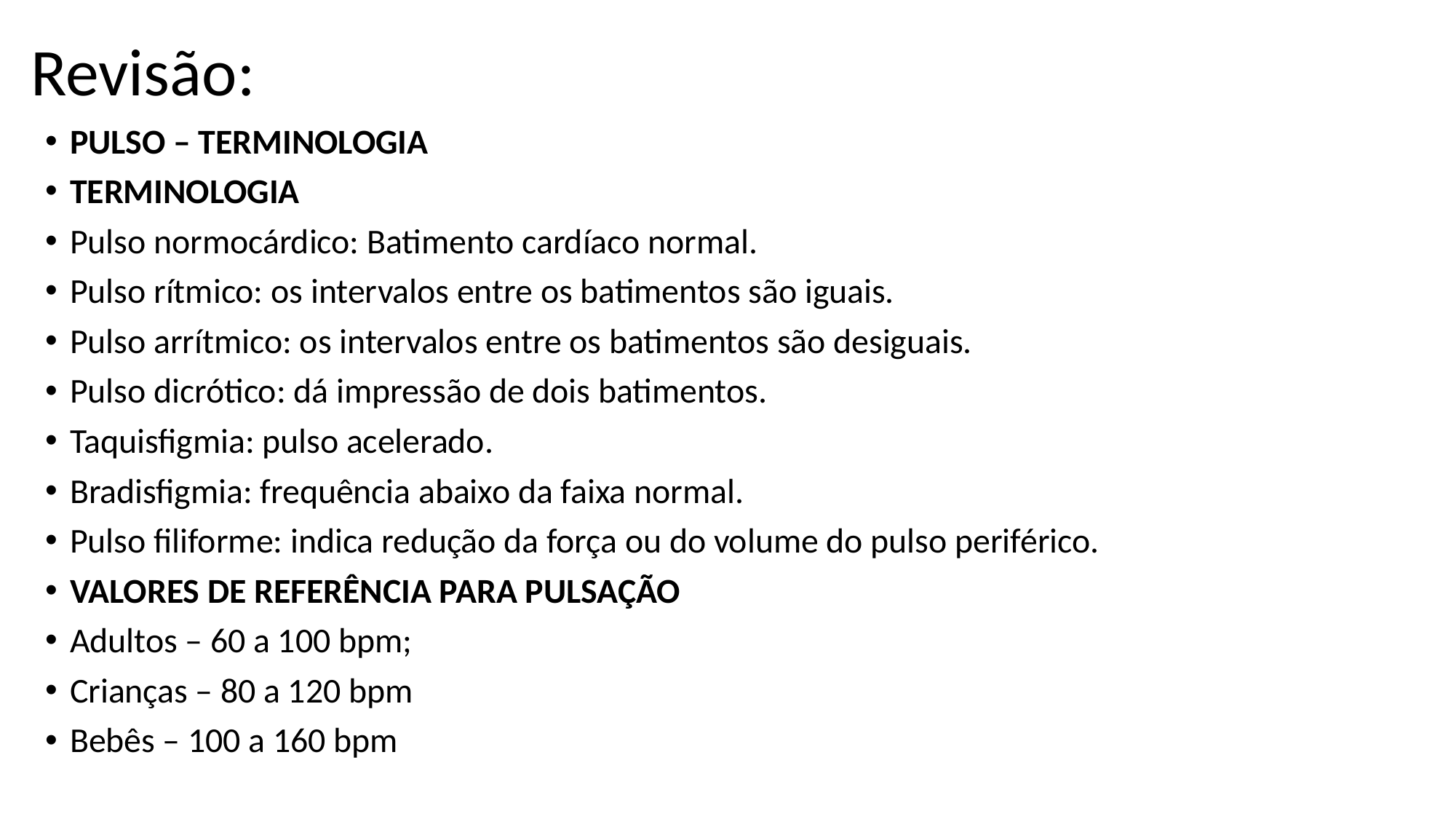

# Revisão:
PULSO – TERMINOLOGIA
TERMINOLOGIA
Pulso normocárdico: Batimento cardíaco normal.
Pulso rítmico: os intervalos entre os batimentos são iguais.
Pulso arrítmico: os intervalos entre os batimentos são desiguais.
Pulso dicrótico: dá impressão de dois batimentos.
Taquisfigmia: pulso acelerado.
Bradisfigmia: frequência abaixo da faixa normal.
Pulso filiforme: indica redução da força ou do volume do pulso periférico.
VALORES DE REFERÊNCIA PARA PULSAÇÃO
Adultos – 60 a 100 bpm;
Crianças – 80 a 120 bpm
Bebês – 100 a 160 bpm